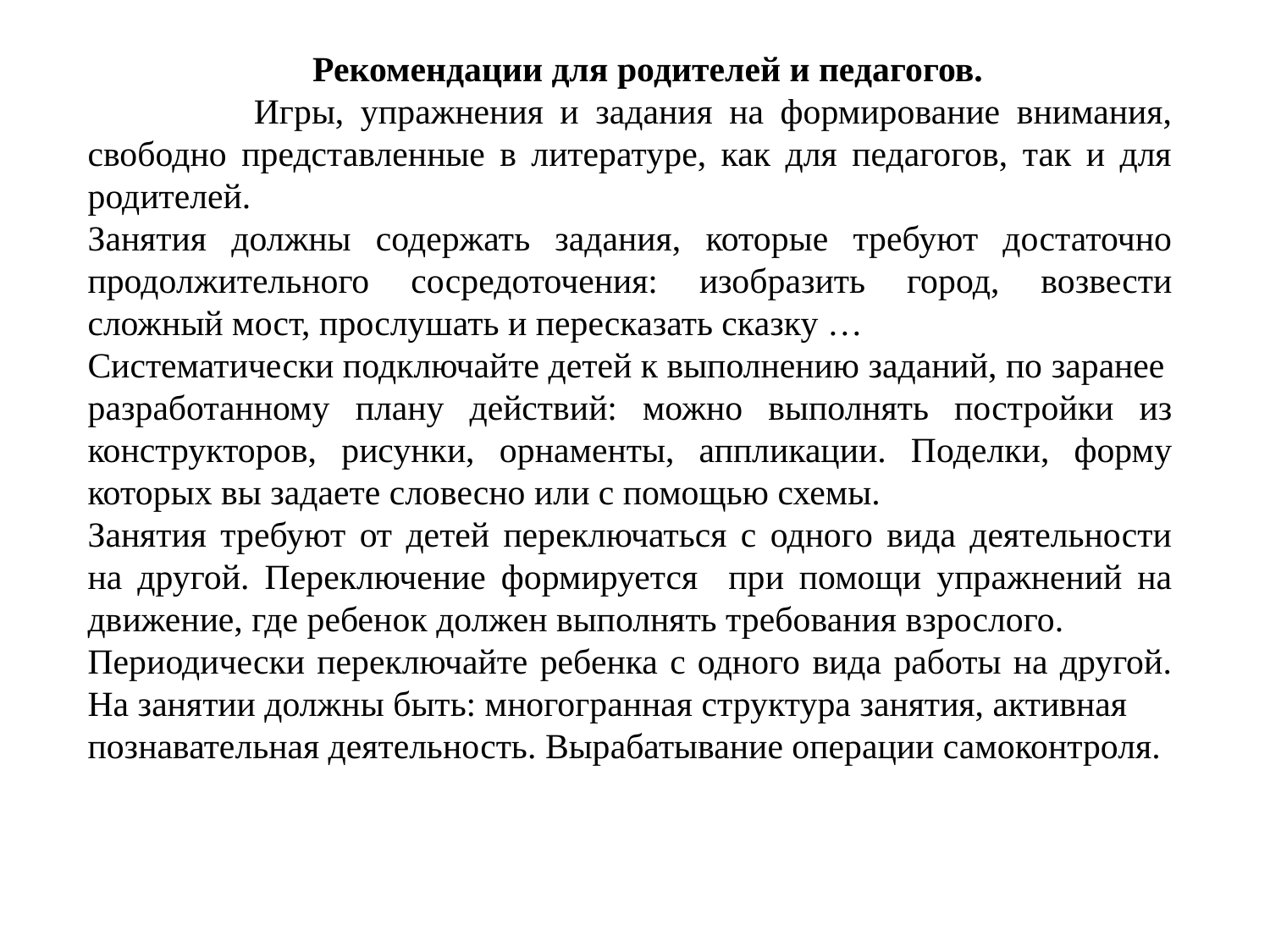

Рекомендации для родителей и педагогов.
          Игры, упражнения и задания на формирование внимания, свободно представленные в литературе, как для педагогов, так и для родителей.
Занятия должны содержать задания, которые требуют достаточно продолжительного сосредоточения: изобразить город, возвести сложный мост, прослушать и пересказать сказку …
Систематически подключайте детей к выполнению заданий, по заранее
разработанному плану действий: можно выполнять постройки из конструкторов, рисунки, орнаменты, аппликации. Поделки, форму которых вы задаете словесно или с помощью схемы.
Занятия требуют от детей переключаться с одного вида деятельности на другой. Переключение формируется  при помощи упражнений на движение, где ребенок должен выполнять требования взрослого.
Периодически переключайте ребенка с одного вида работы на другой. На занятии должны быть: многогранная структура занятия, активная
познавательная деятельность. Вырабатывание операции самоконтроля.